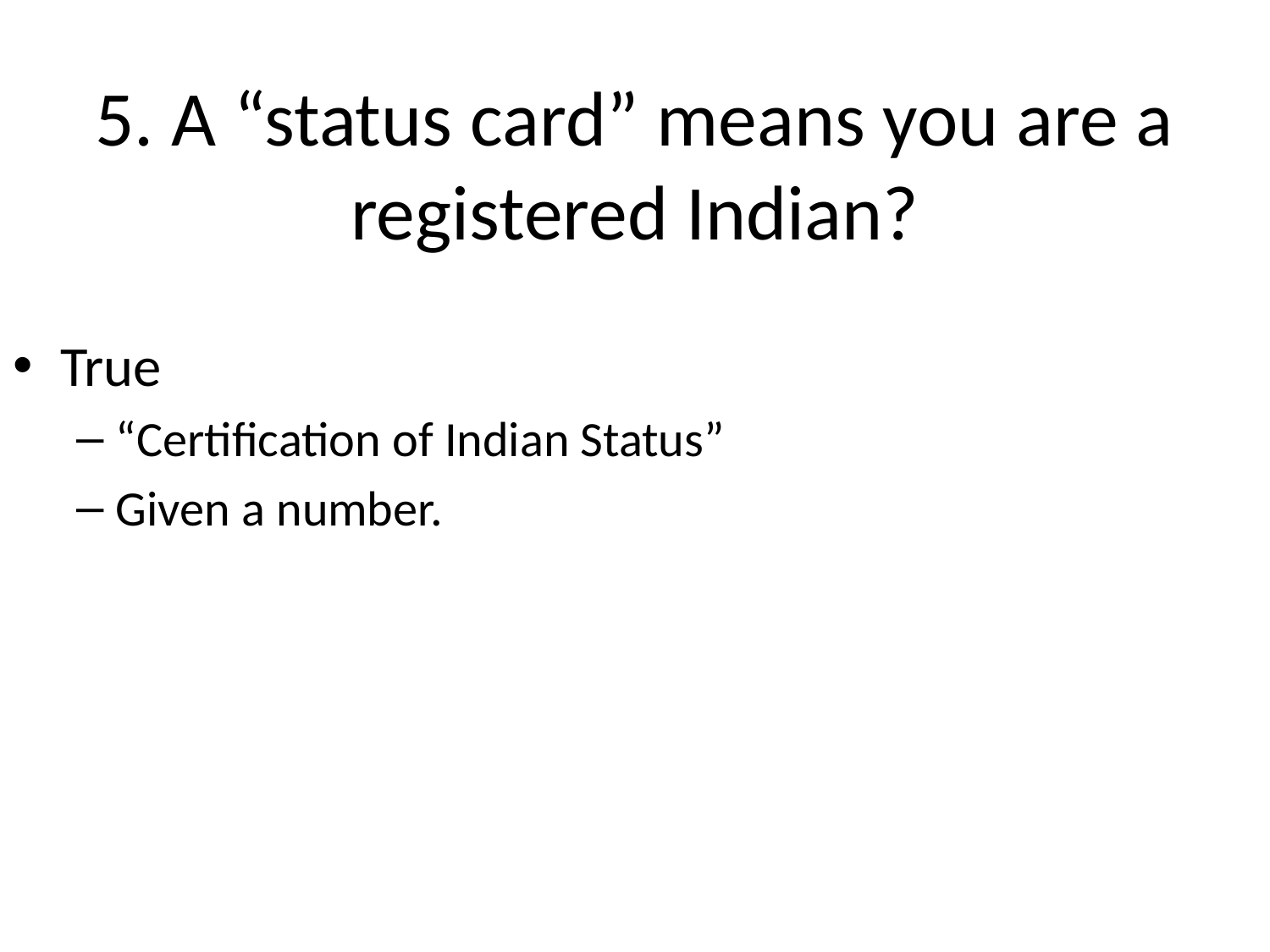

# 5. A “status card” means you are a registered Indian?
True
“Certification of Indian Status”
Given a number.